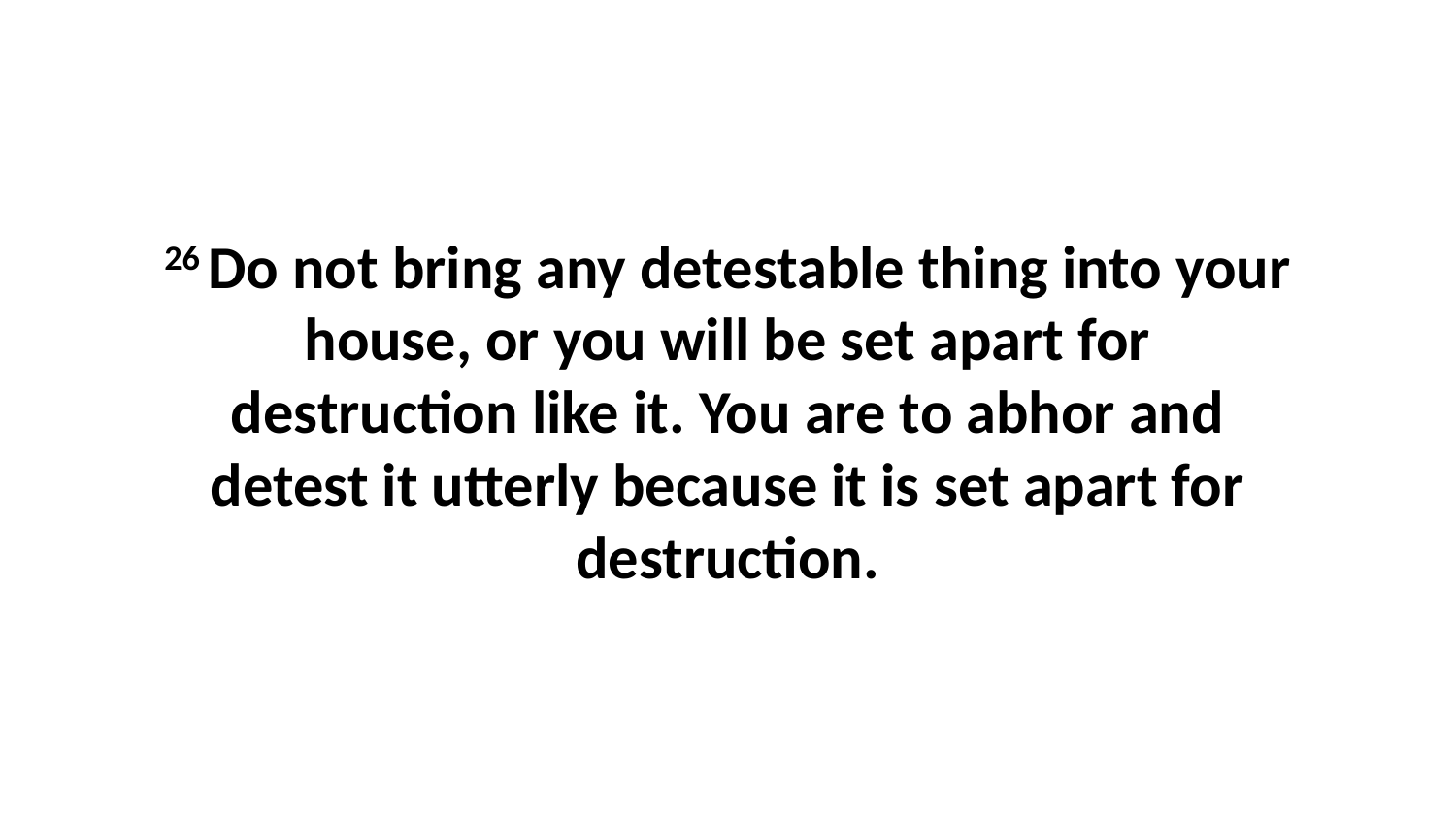

26 Do not bring any detestable thing into your house, or you will be set apart for destruction like it. You are to abhor and detest it utterly because it is set apart for destruction.